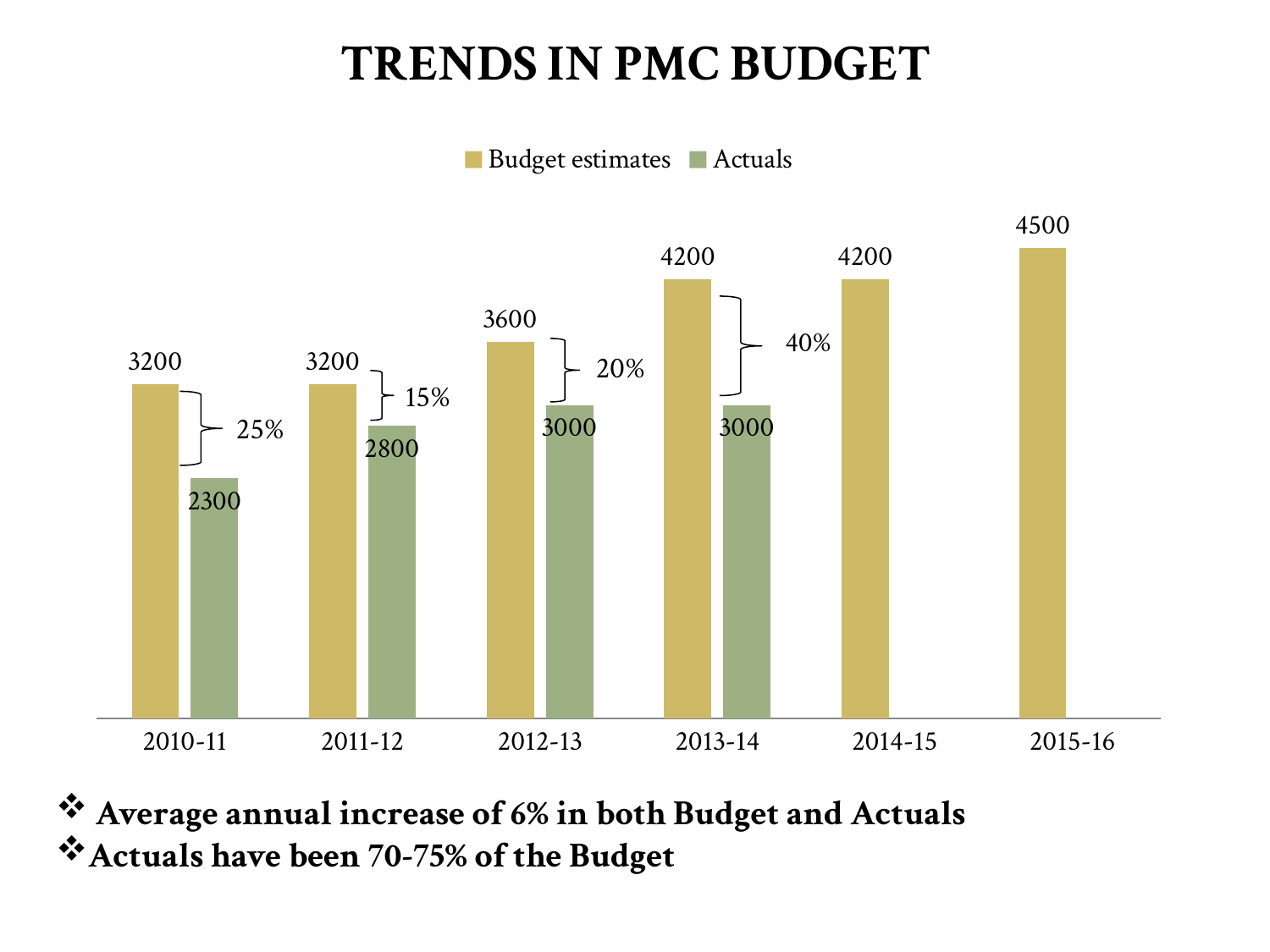

# Trends in PMC BUDGET

### Chart

| Category | Budget estimates | Actuals |
|---|---|---|
| 2010-11 | 3200.0 | 2300.0 |
| 2011-12 | 3200.0 | 2800.0 |
| 2012-13 | 3600.0 | 3000.0 |
| 2013-14 | 4200.0 | 3000.0 |
| 2014-15 | 4200.0 | None |
| 2015-16 | 4500.0 | None |
40%

20%
15%

25%
 Average annual increase of 6% in both Budget and Actuals
Actuals have been 70-75% of the Budget